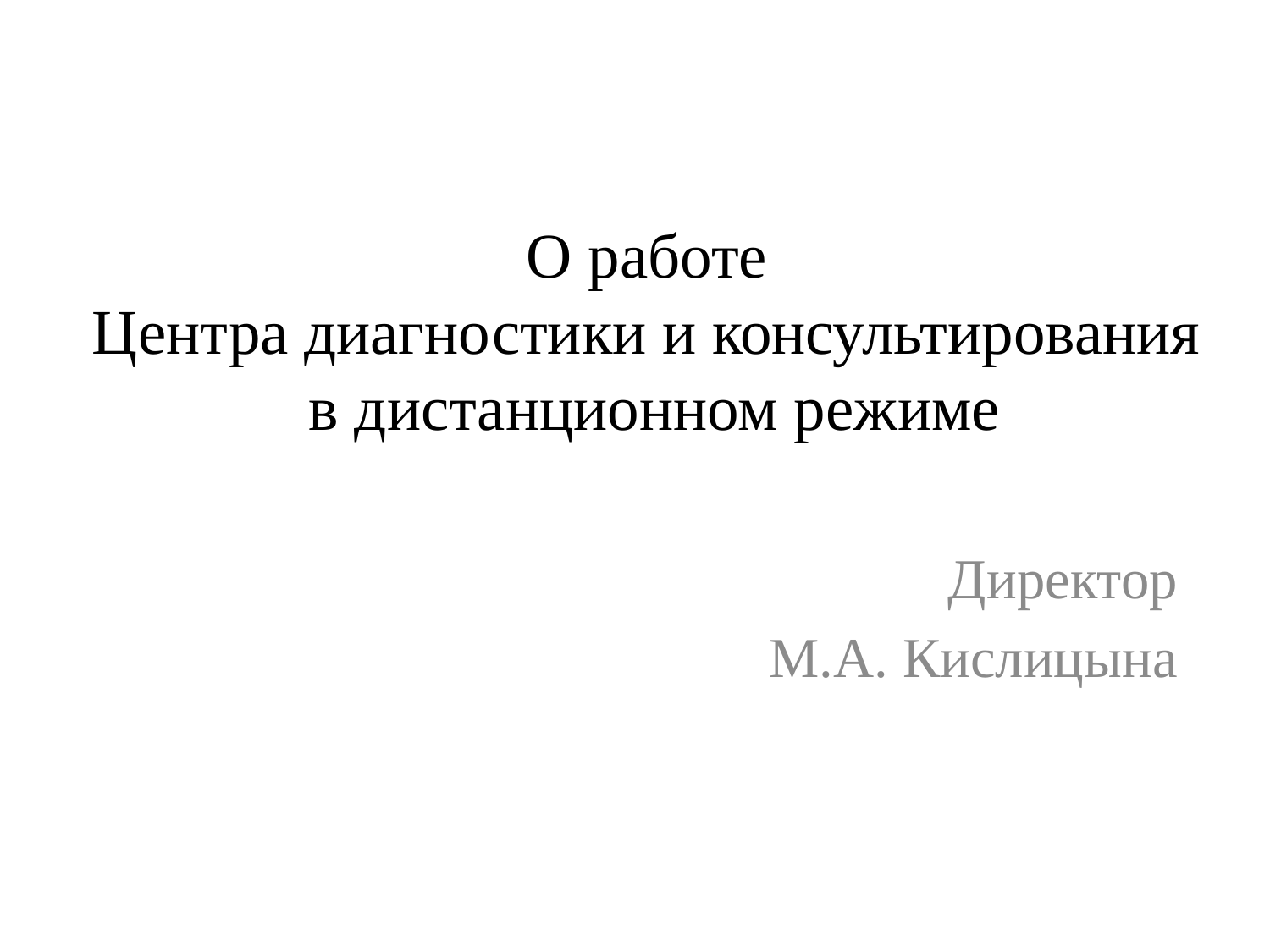

# О работе Центра диагностики и консультирования в дистанционном режиме
Директор
М.А. Кислицына